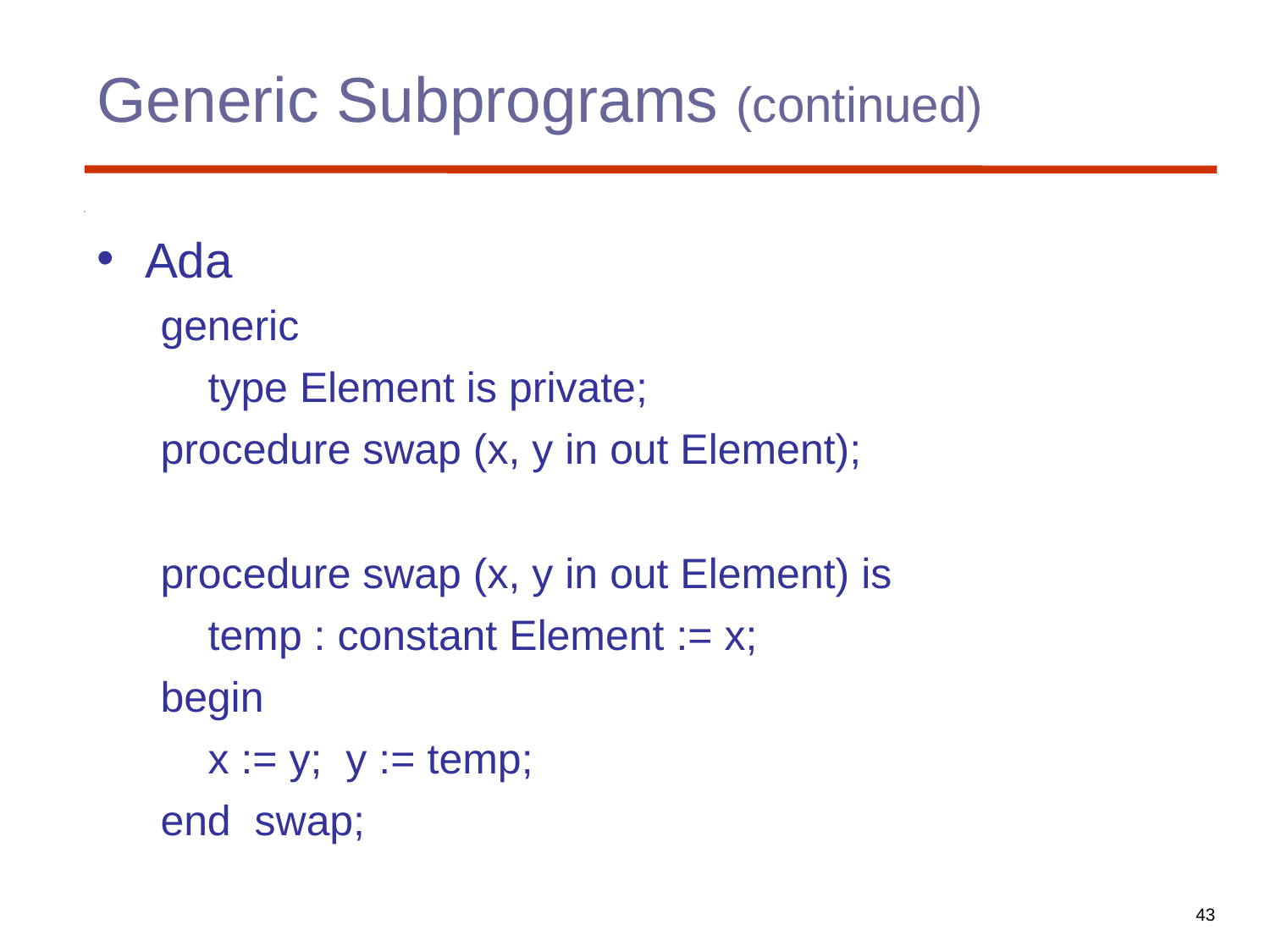

Generic Subprograms (continued)
Ada
generic
    type Element is private;
procedure swap (x, y in out Element);

procedure swap (x, y in out Element) is
    temp : constant Element := x;
begin
    x := y;  y := temp;
end  swap;

43